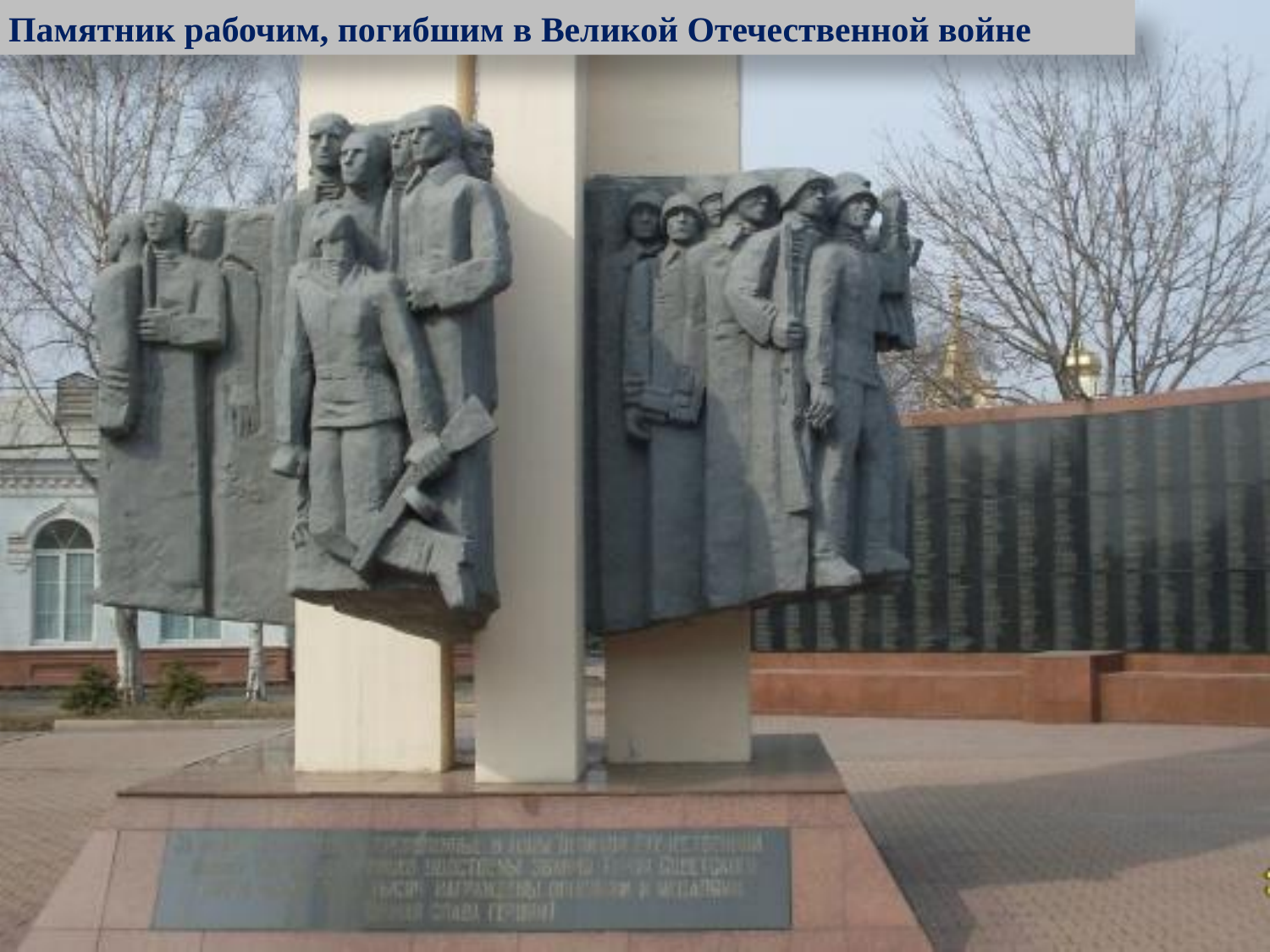

Памятник рабочим, погибшим в Великой Отечественной войне